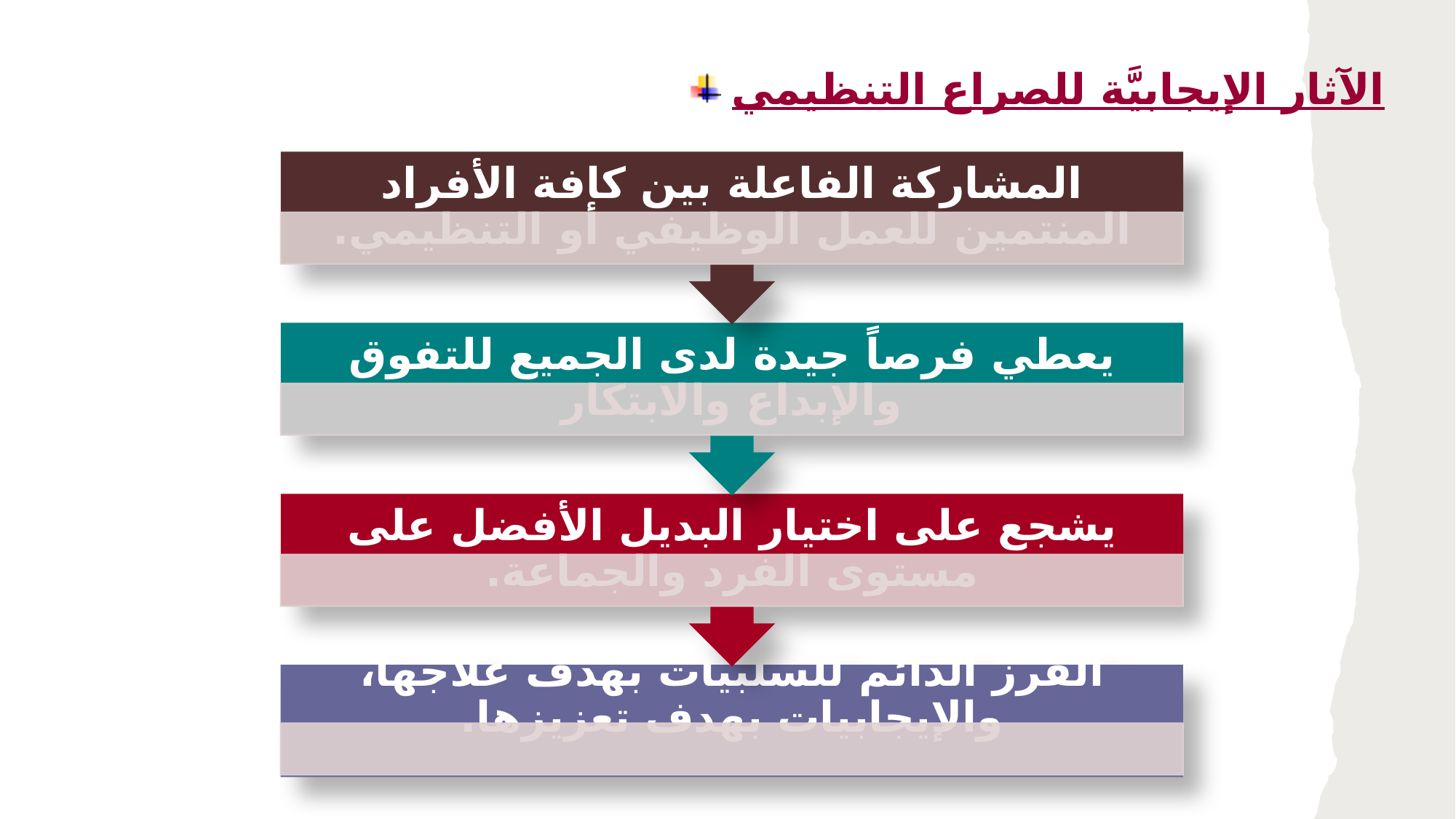

الآثار الإيجابيَّة للصراع التنظيمي
الفرز الدائم للسلبيات بهدف علاجها، والإيجابيات بهدف تعزيزها.

يشجع على اختيار البديل الأفضل على مستوى الفرد والجماعة.

يعطي فرصاً جيدة لدى الجميع للتفوق والإبداع والابتكار

المشاركة الفاعلة بين كافة الأفراد المنتمين للعمل الوظيفي أو التنظيمي.